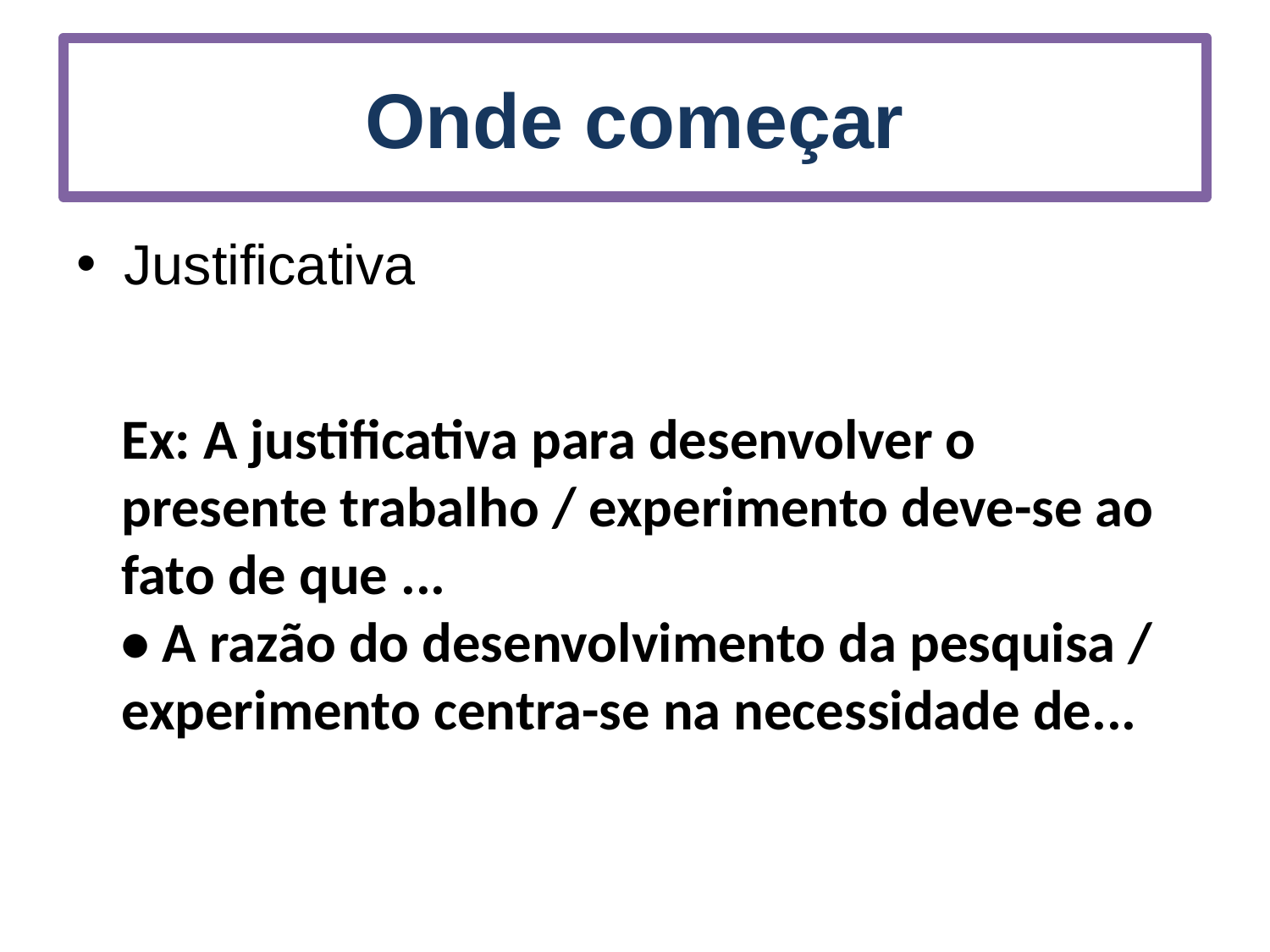

# Onde começar
Justificativa
Ex: A justificativa para desenvolver o presente trabalho / experimento deve-se ao fato de que ...
• A razão do desenvolvimento da pesquisa / experimento centra-se na necessidade de...